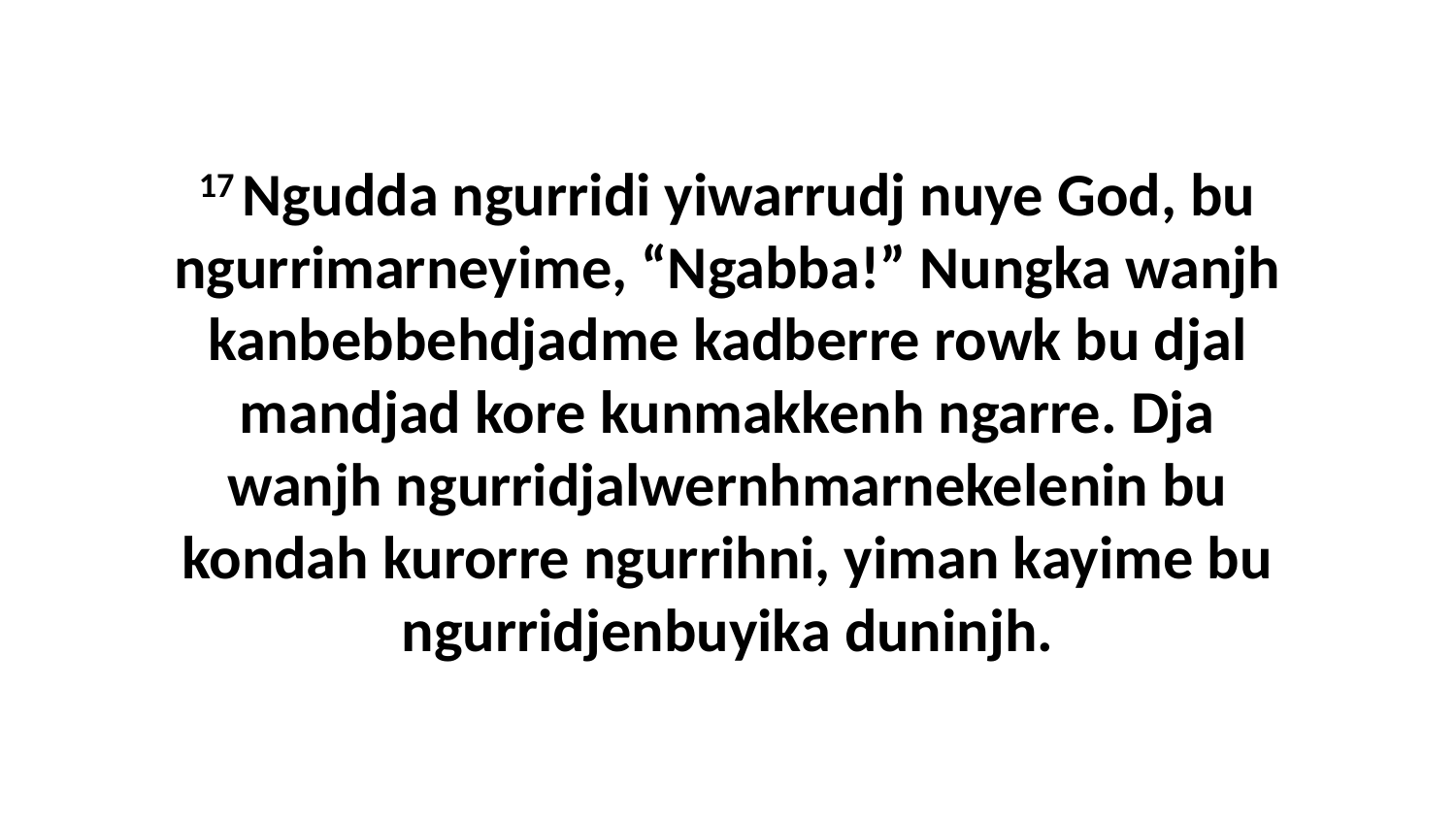

17 Ngudda ngurridi yiwarrudj nuye God, bu ngurrimarneyime, “Ngabba!” Nungka wanjh kanbebbehdjadme kadberre rowk bu djal mandjad kore kunmakkenh ngarre. Dja wanjh ngurridjalwernhmarnekelenin bu kondah kurorre ngurrihni, yiman kayime bu ngurridjenbuyika duninjh.